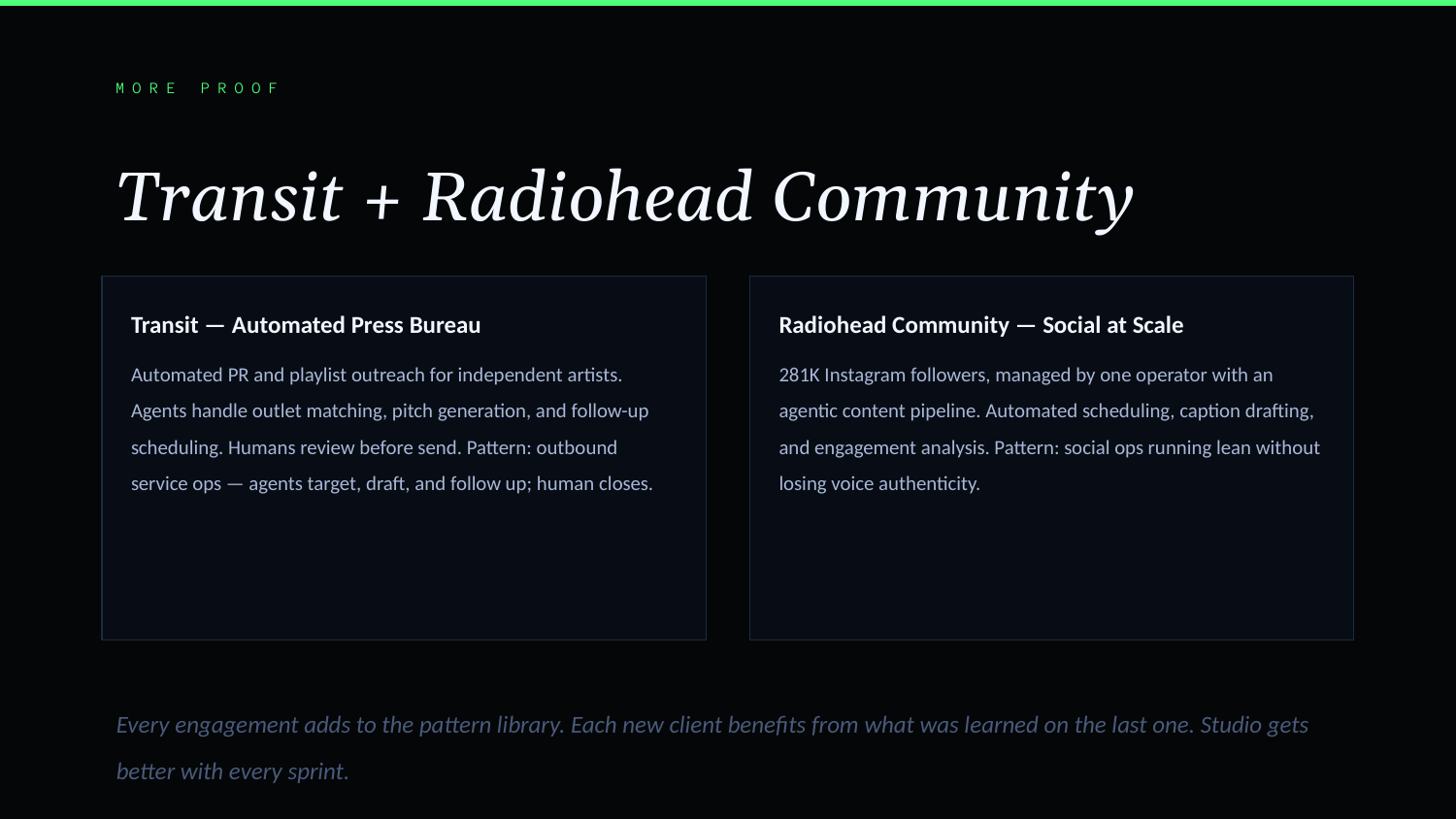

MORE PROOF
Transit + Radiohead Community

Transit — Automated Press Bureau
Radiohead Community — Social at Scale
Automated PR and playlist outreach for independent artists. Agents handle outlet matching, pitch generation, and follow-up scheduling. Humans review before send. Pattern: outbound service ops — agents target, draft, and follow up; human closes.
281K Instagram followers, managed by one operator with an agentic content pipeline. Automated scheduling, caption drafting, and engagement analysis. Pattern: social ops running lean without losing voice authenticity.
Every engagement adds to the pattern library. Each new client benefits from what was learned on the last one. Studio gets better with every sprint.